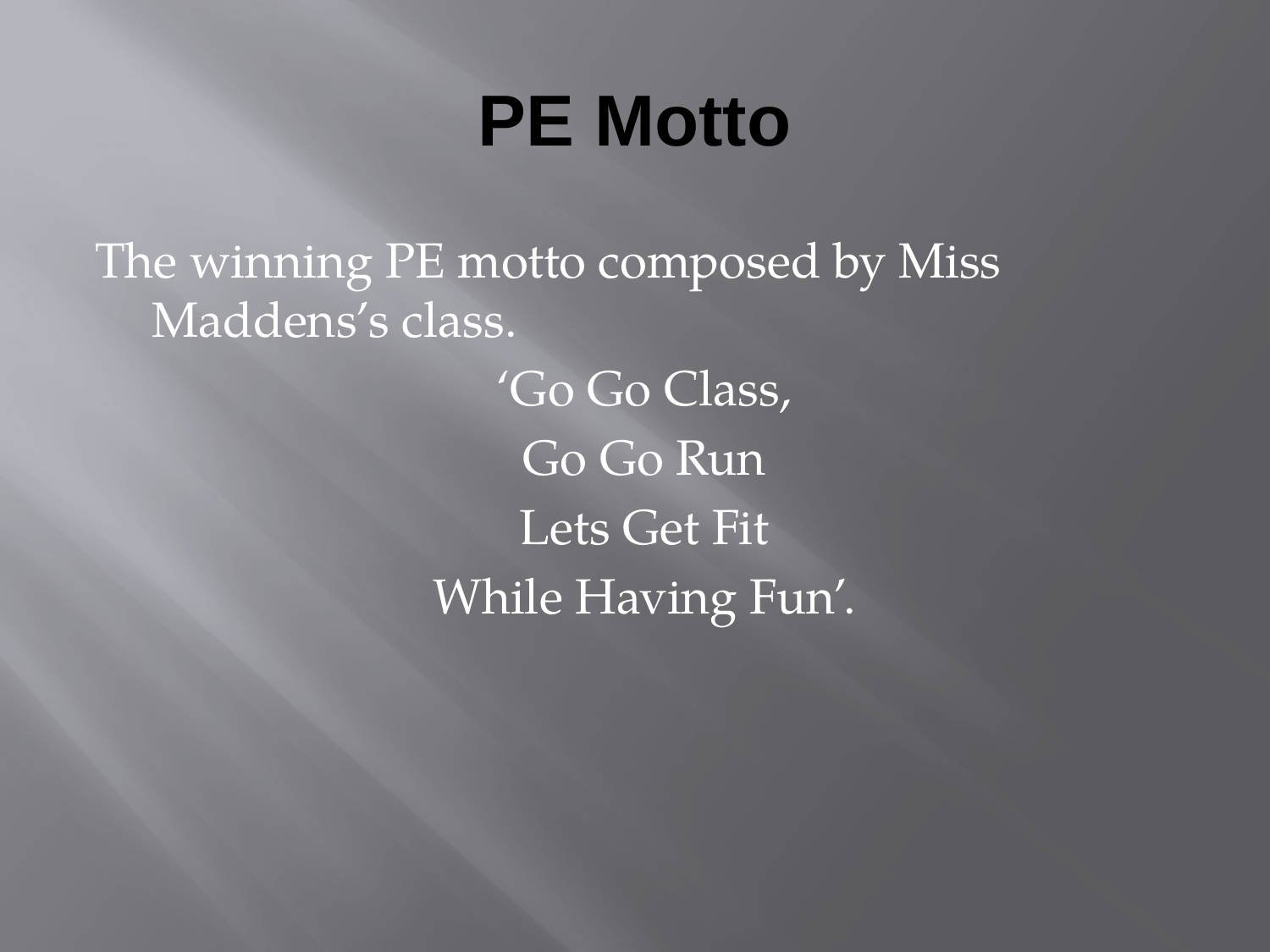

# PE Motto
The winning PE motto composed by Miss Maddens’s class.
‘Go Go Class,
Go Go Run
Lets Get Fit
While Having Fun’.